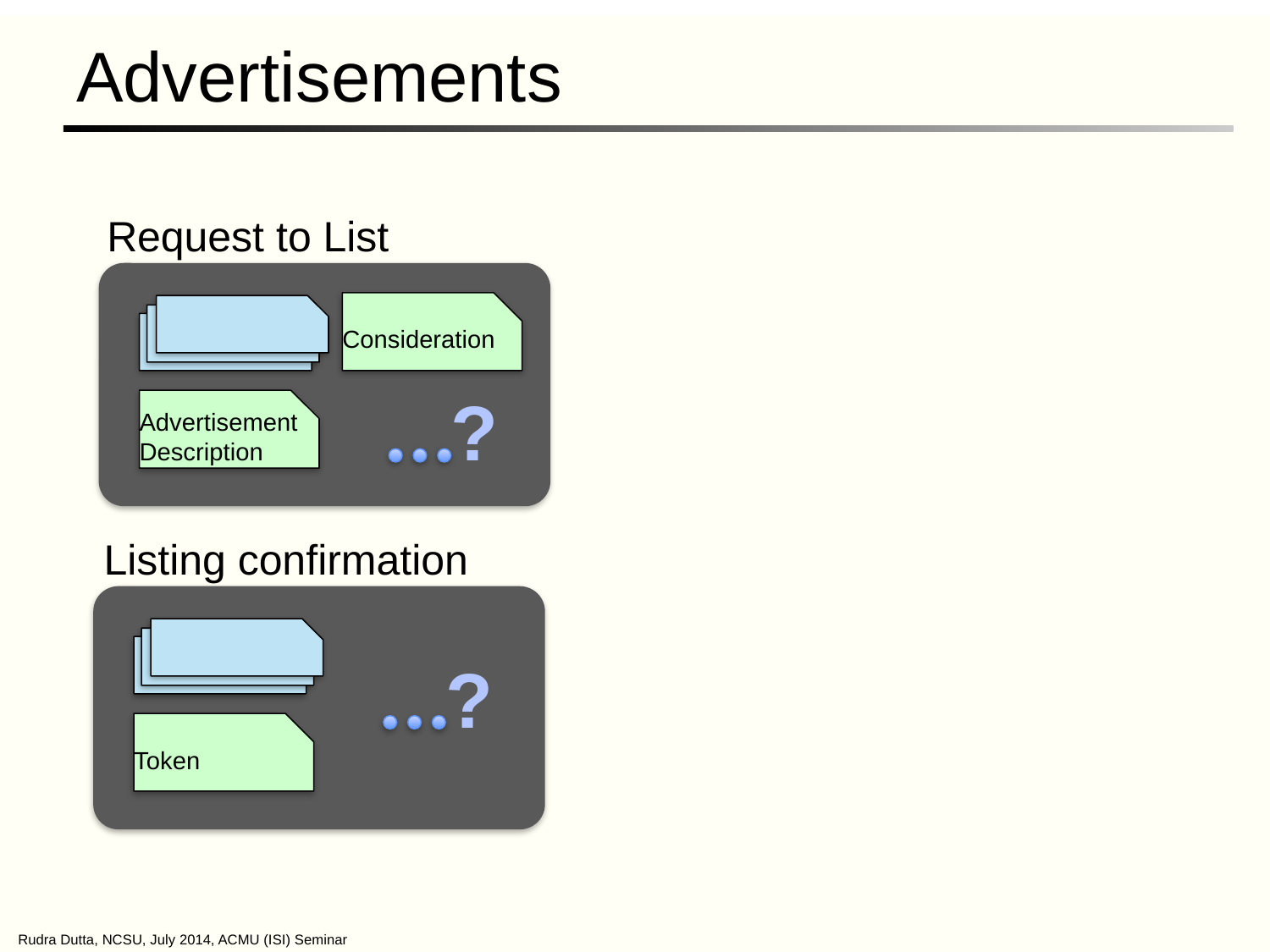

# Advertisements
Request to List

Consideration

?

Advertisement Description
Listing confirmation

?

Token
Rudra Dutta, NCSU, July 2014, ACMU (ISI) Seminar